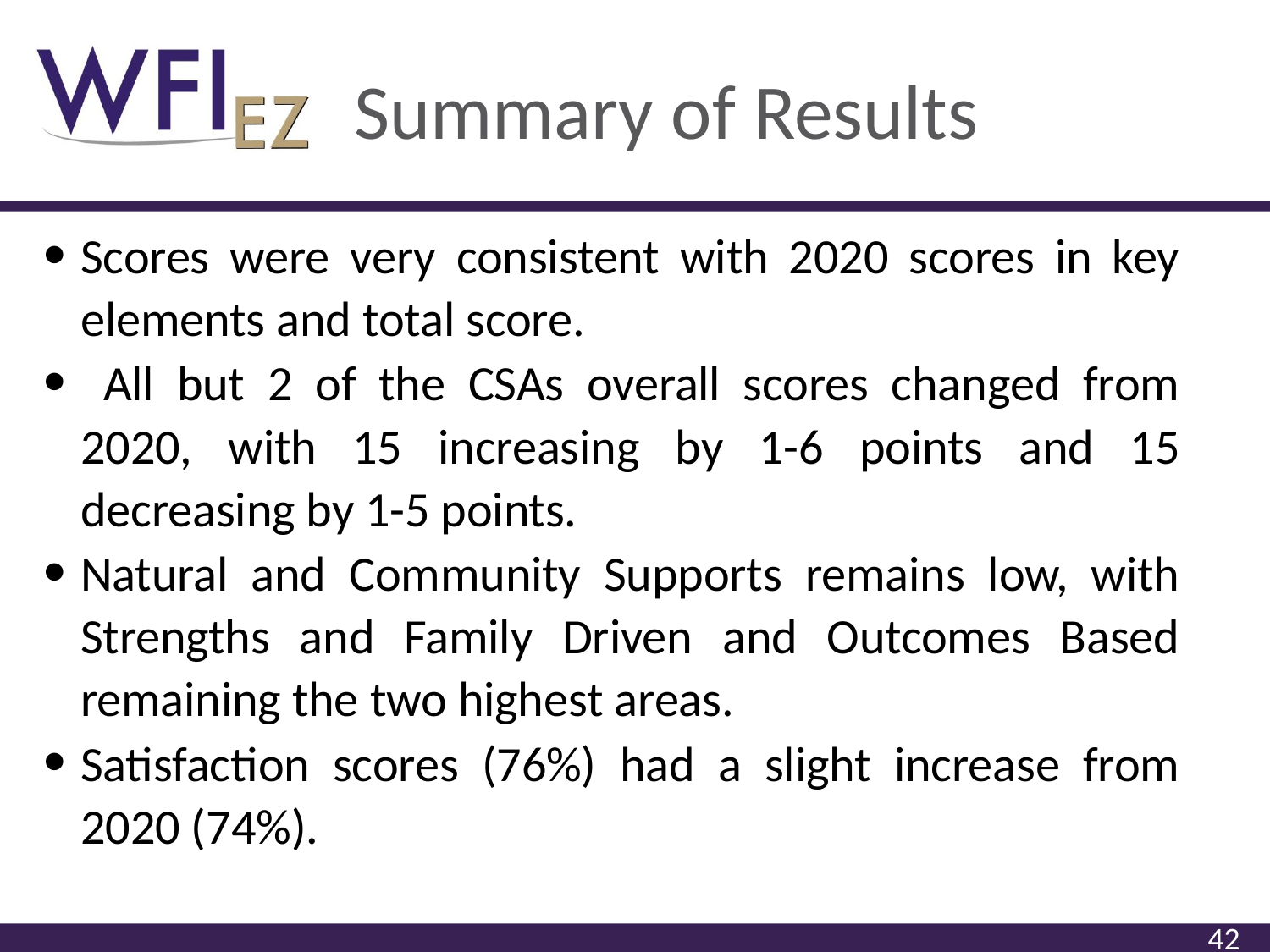

# Summary of Results

Scores were very consistent with 2020 scores in key elements and total score.
 All but 2 of the CSAs overall scores changed from 2020, with 15 increasing by 1-6 points and 15 decreasing by 1-5 points.
Natural and Community Supports remains low, with Strengths and Family Driven and Outcomes Based remaining the two highest areas.
Satisfaction scores (76%) had a slight increase from 2020 (74%).

42